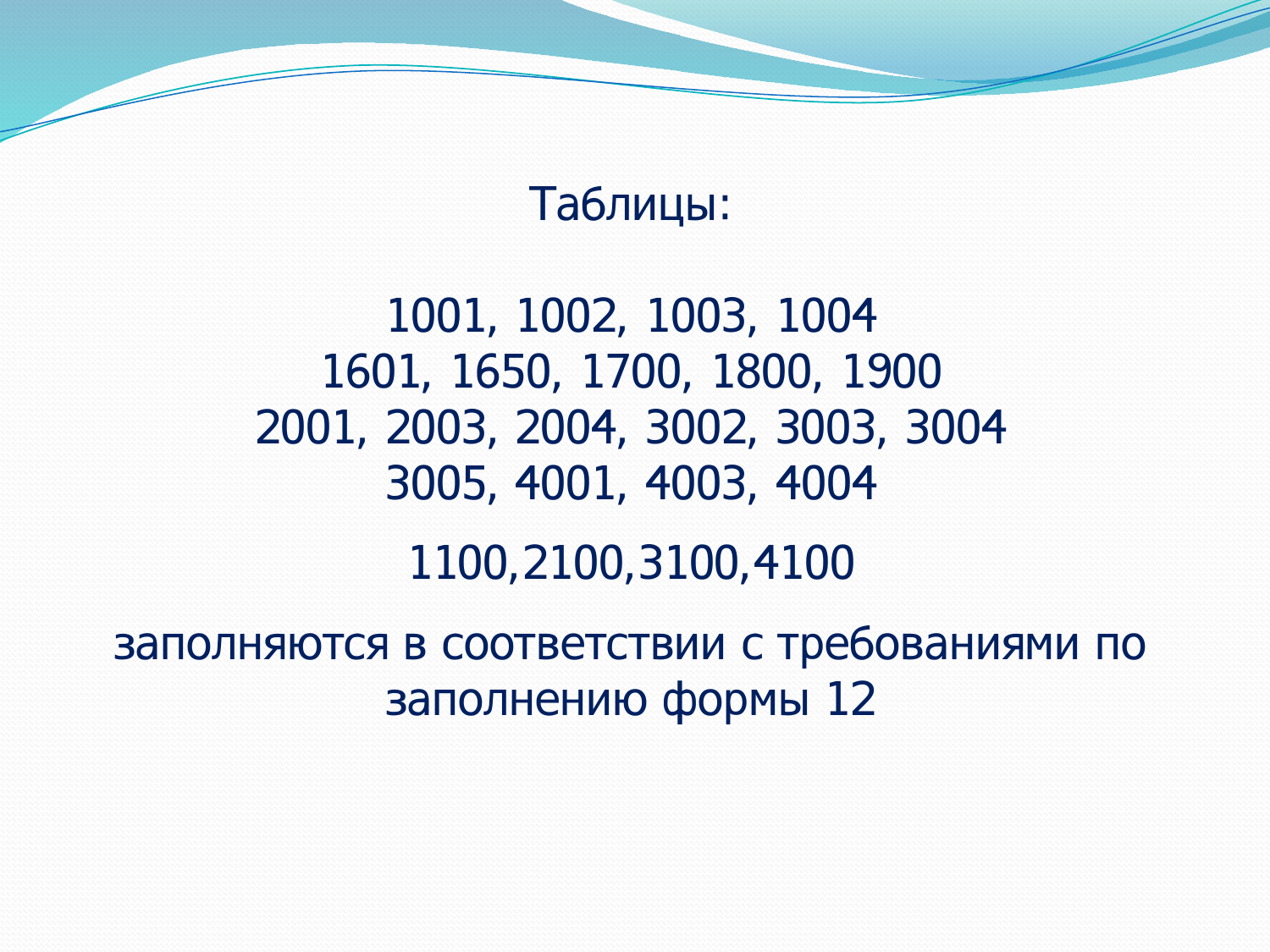

# Таблицы: 1001, 1002, 1003, 1004 1601, 1650, 1700, 1800, 1900 2001, 2003, 2004, 3002, 3003, 3004 3005, 4001, 4003, 4004 1100,2100,3100,4100 заполняются в соответствии с требованиями по заполнению формы 12